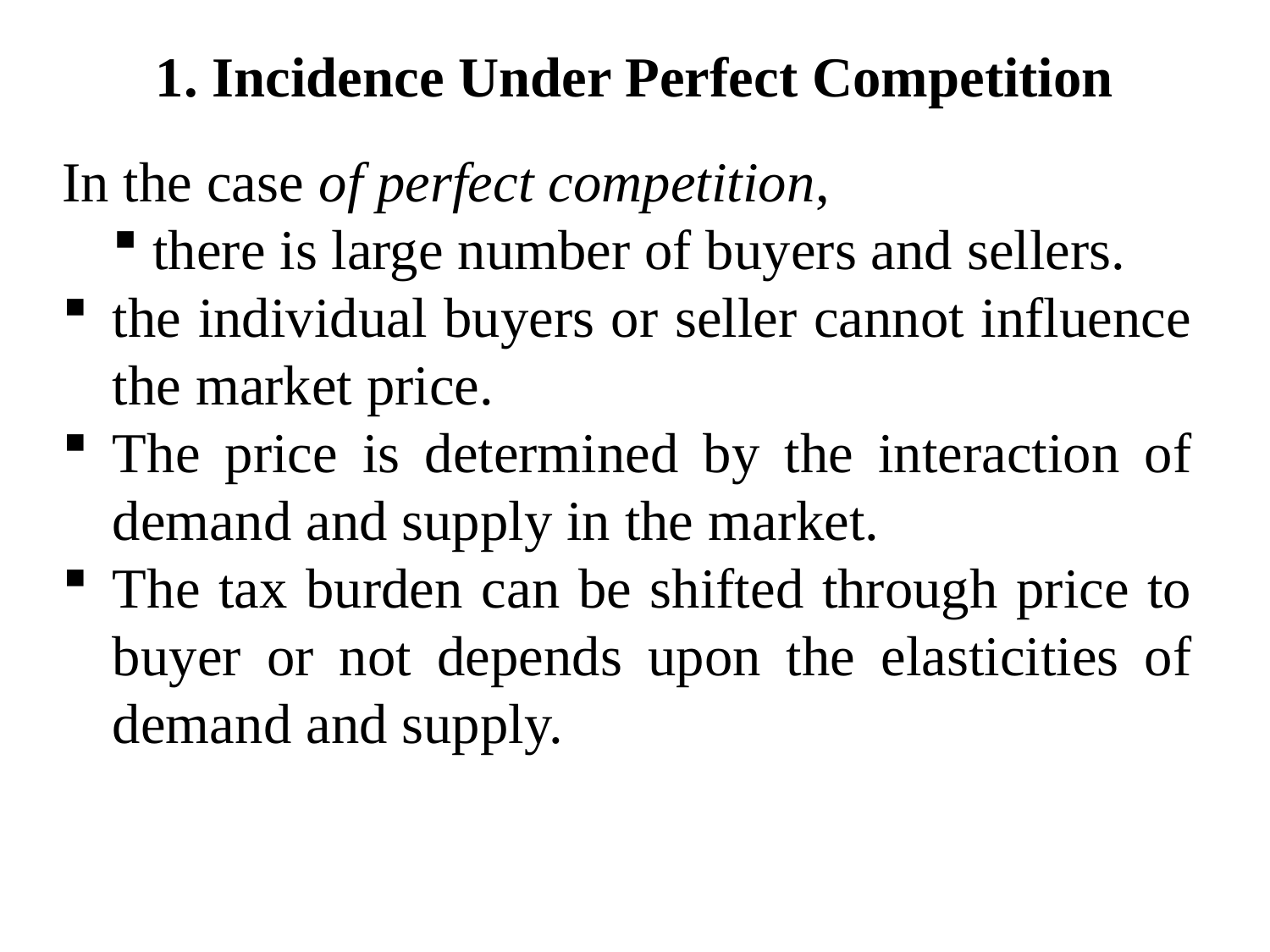

# 1. Incidence Under Perfect Competition
In the case of perfect competition,
 there is large number of buyers and sellers.
the individual buyers or seller cannot influence the market price.
The price is determined by the interaction of demand and supply in the market.
The tax burden can be shifted through price to buyer or not depends upon the elasticities of demand and supply.